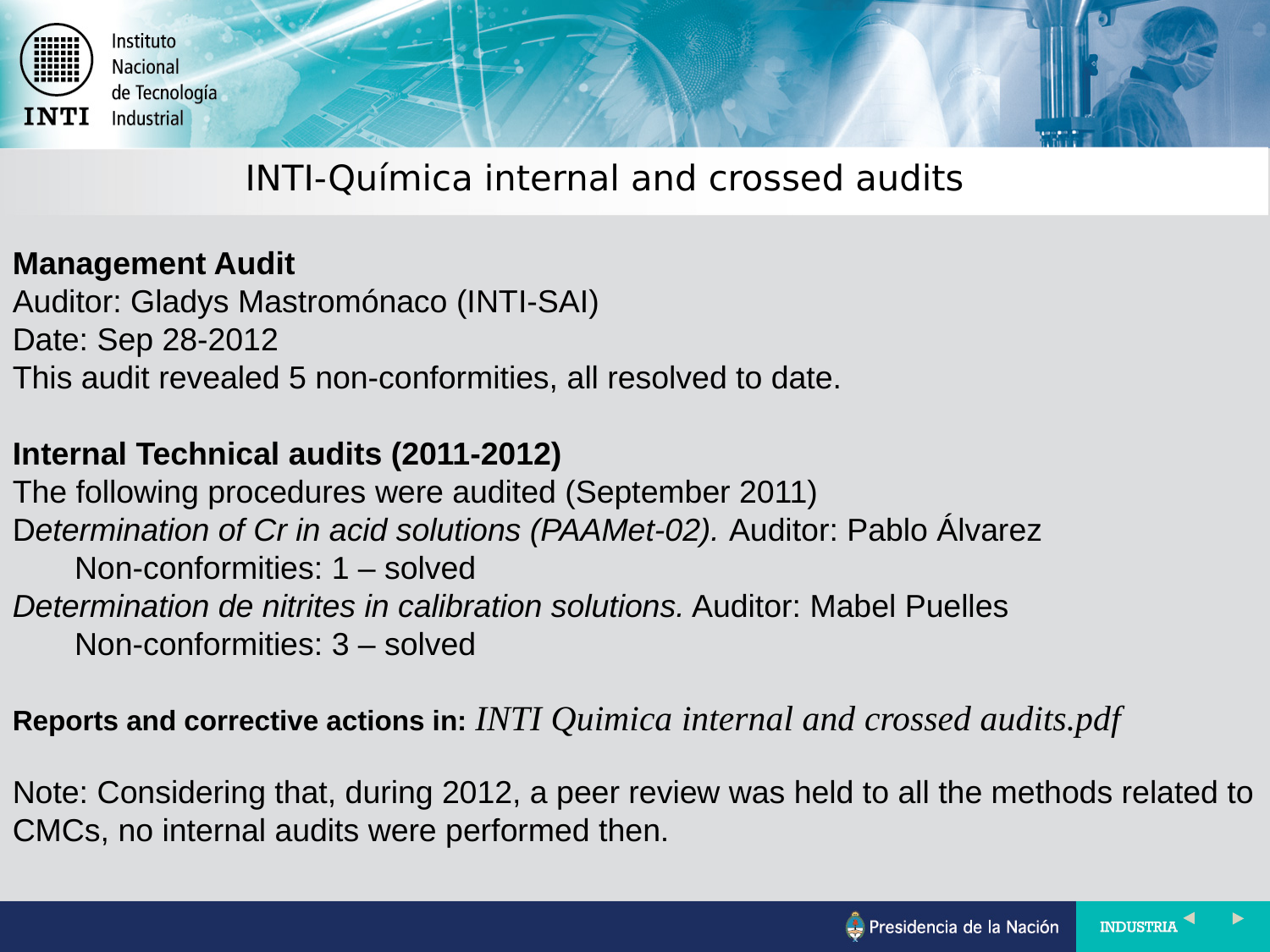

INTI-Química internal and crossed audits
Management Audit
Auditor: Gladys Mastromónaco (INTI-SAI)
Date: Sep 28-2012
This audit revealed 5 non-conformities, all resolved to date.

Internal Technical audits (2011-2012)
The following procedures were audited (September 2011)
Determination of Cr in acid solutions (PAAMet-02). Auditor: Pablo Álvarez
       Non-conformities: 1 – solved
Determination de nitrites in calibration solutions. Auditor: Mabel Puelles
       Non-conformities: 3 – solved

Reports and corrective actions in: INTI Quimica internal and crossed audits.pdf

Note: Considering that, during 2012, a peer review was held to all the methods related to CMCs, no internal audits were performed then.